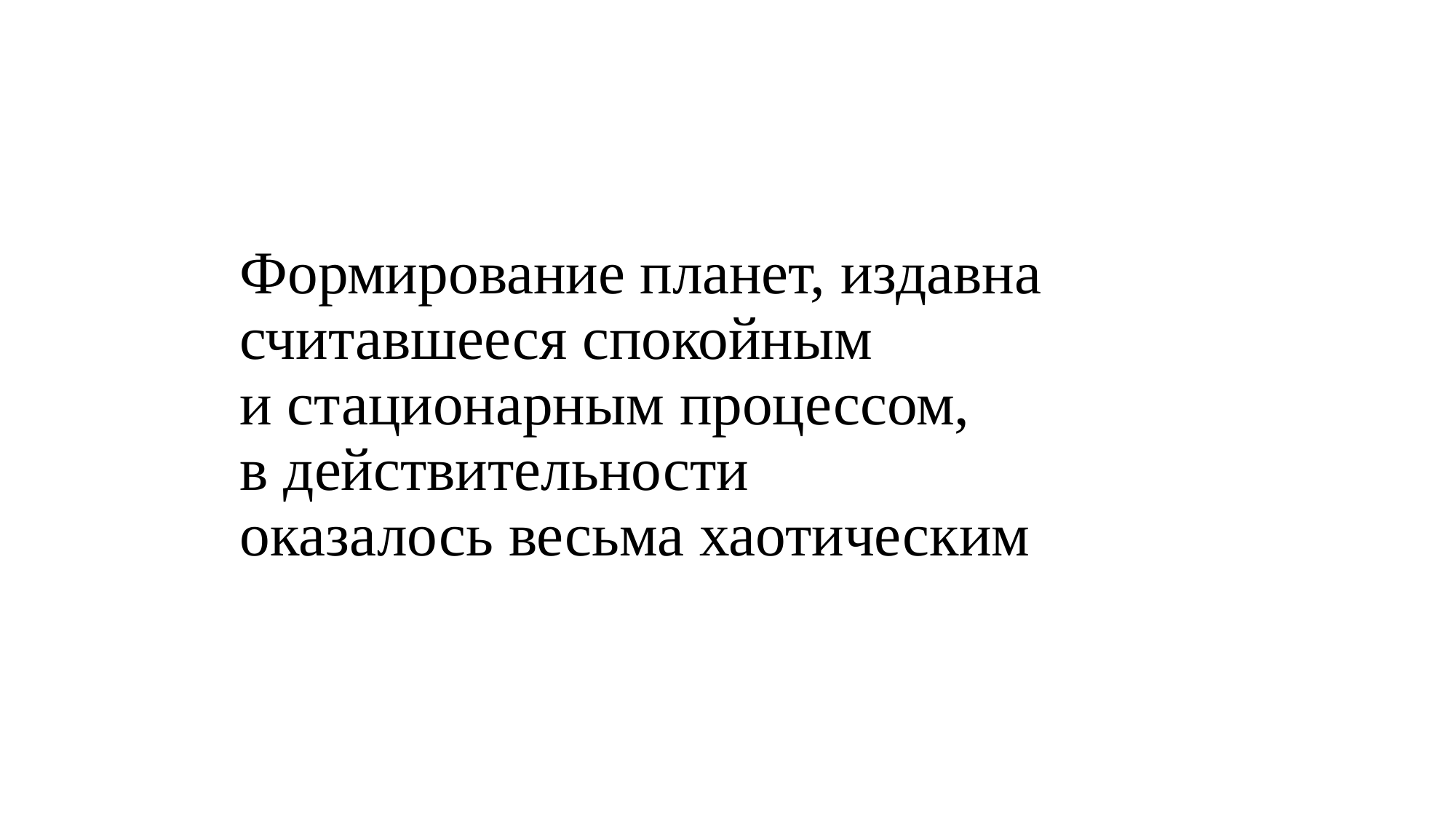

# Формирование планет, издавна считавшееся спокойным и стационарным процессом, в действительности оказалось весьма хаотическим